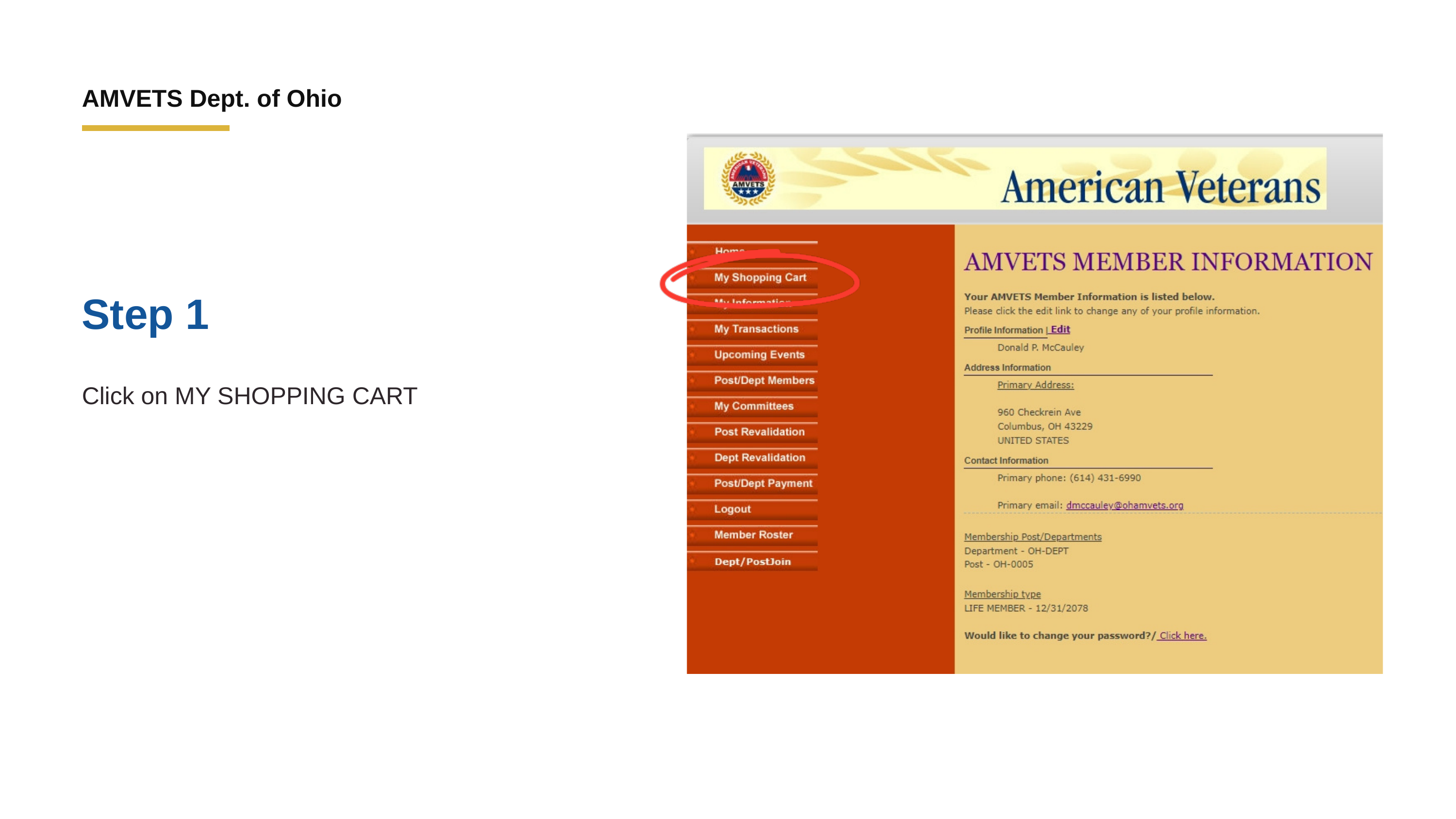

AMVETS Dept. of Ohio

Step 1
Click on MY SHOPPING CART